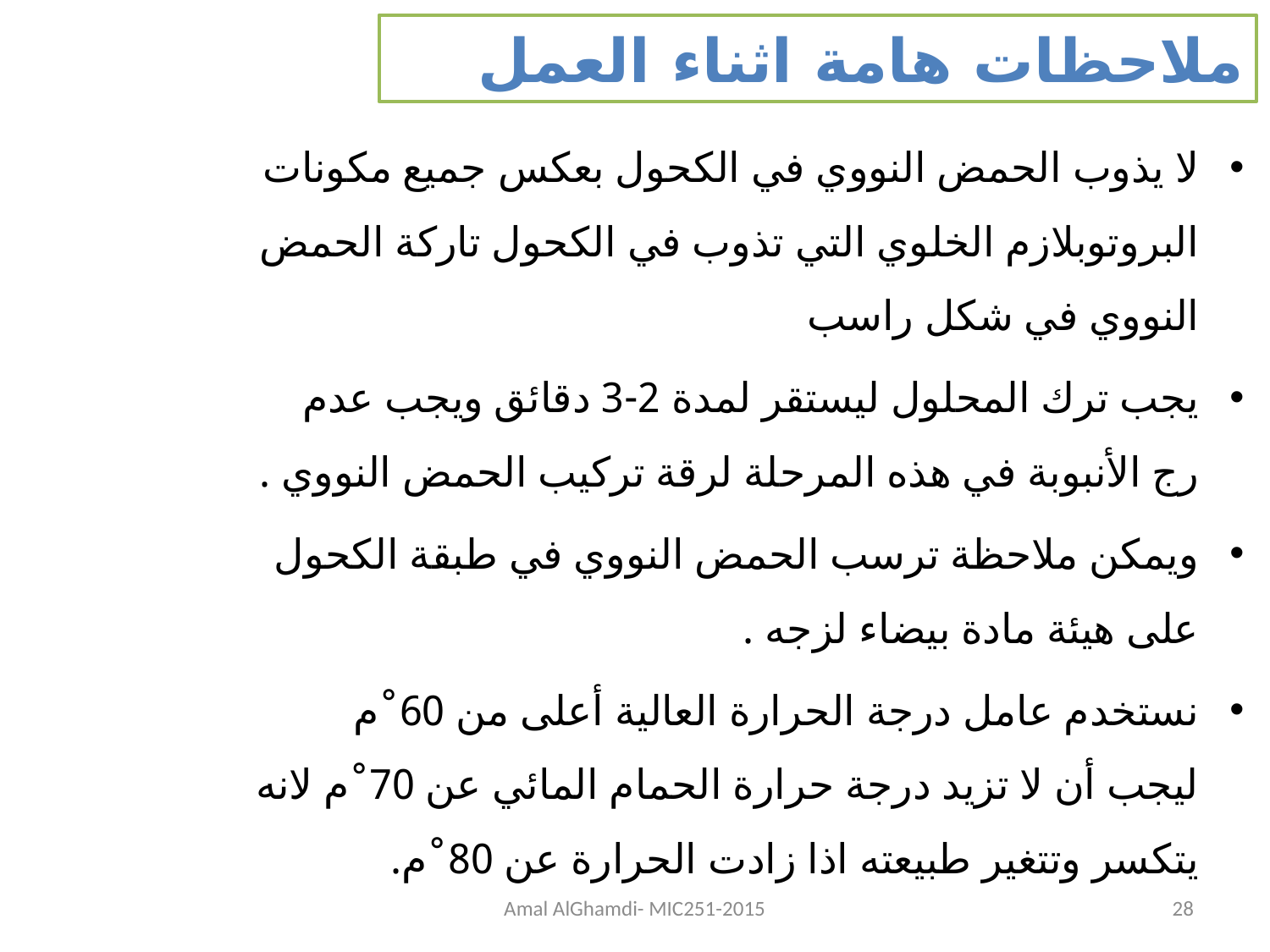

# ملاحظات هامة اثناء العمل
لا يذوب الحمض النووي في الكحول بعكس جميع مكونات البروتوبلازم الخلوي التي تذوب في الكحول تاركة الحمض النووي في شكل راسب
يجب ترك المحلول ليستقر لمدة 2-3 دقائق ويجب عدم رج الأنبوبة في هذه المرحلة لرقة تركيب الحمض النووي .
ويمكن ملاحظة ترسب الحمض النووي في طبقة الكحول على هيئة مادة بيضاء لزجه .
نستخدم عامل درجة الحرارة العالية أعلى من 60˚م ليجب أن لا تزيد درجة حرارة الحمام المائي عن 70˚م لانه يتكسر وتتغير طبيعته اذا زادت الحرارة عن 80˚م.
Amal AlGhamdi- MIC251-2015
28